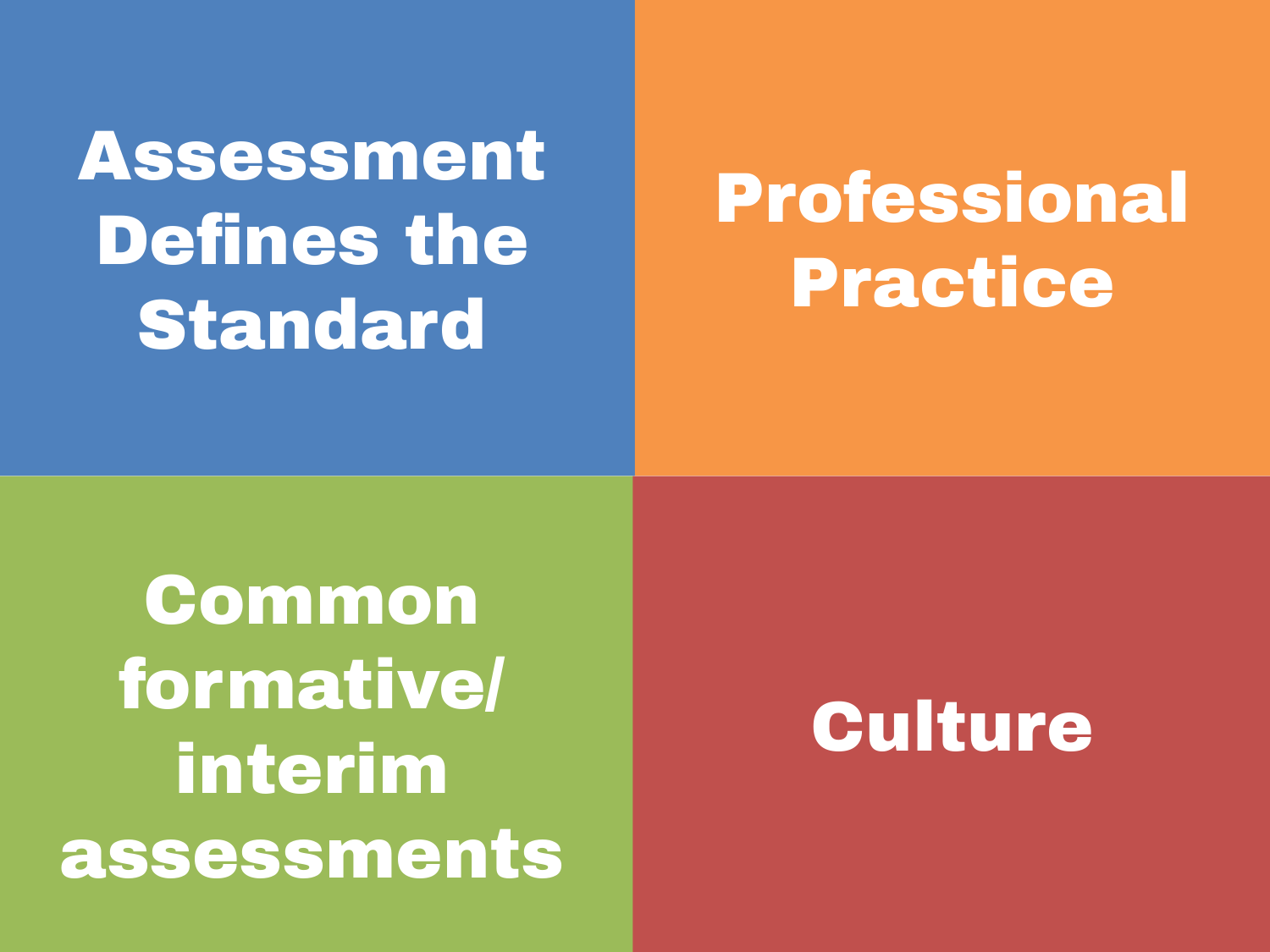

Assessment Defines the Standard
Professional
Practice

Common formative/
interim assessments
Culture